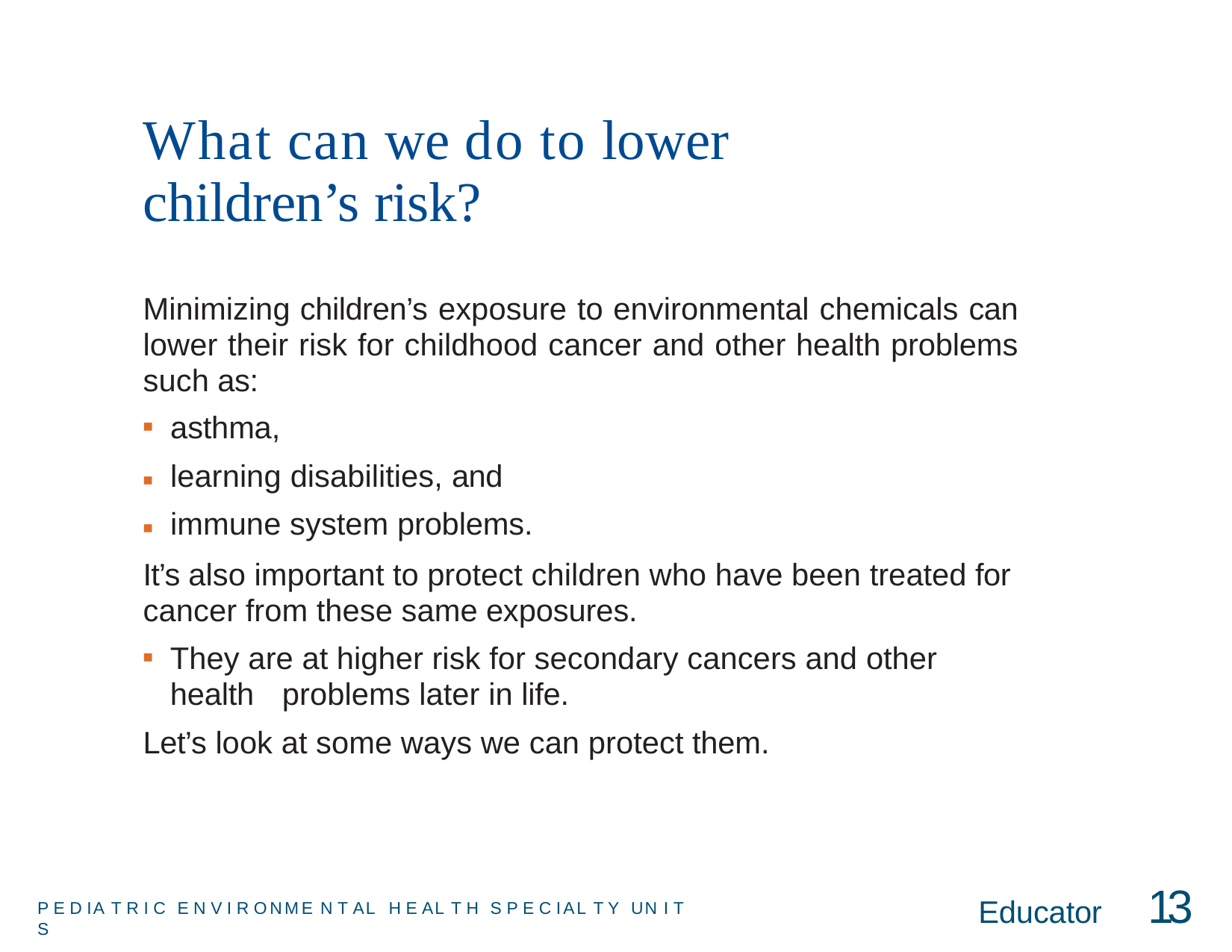

# What can we do to lower children’s risk?
Minimizing children’s exposure to environmental chemicals can lower their risk for childhood cancer and other health problems such as:
asthma,
learning disabilities, and immune system problems.
■
■
It’s also important to protect children who have been treated for cancer from these same exposures.
They are at higher risk for secondary cancers and other health 	problems later in life.
Let’s look at some ways we can protect them.
Educator	13
P E D IA T R I C E N V I R ONME N T AL H E AL T H S P E C IAL T Y UN I T S